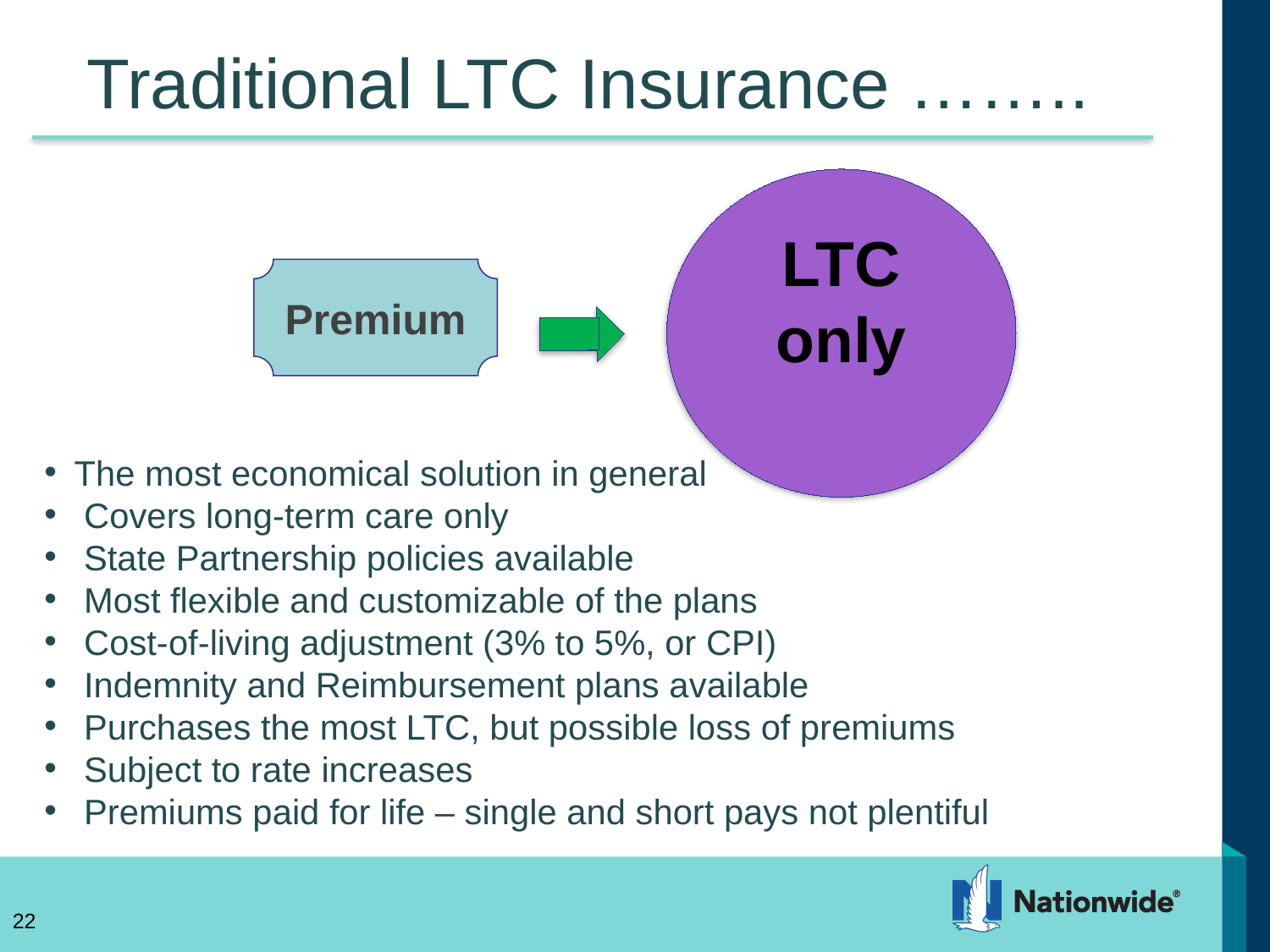

# Traditional LTC Insurance ……..
LTC
only
Premium

The most economical solution in general
 Covers long-term care only
 State Partnership policies available
 Most flexible and customizable of the plans
 Cost-of-living adjustment (3% to 5%, or CPI)
 Indemnity and Reimbursement plans available
 Purchases the most LTC, but possible loss of premiums
 Subject to rate increases
 Premiums paid for life – single and short pays not plentiful

22